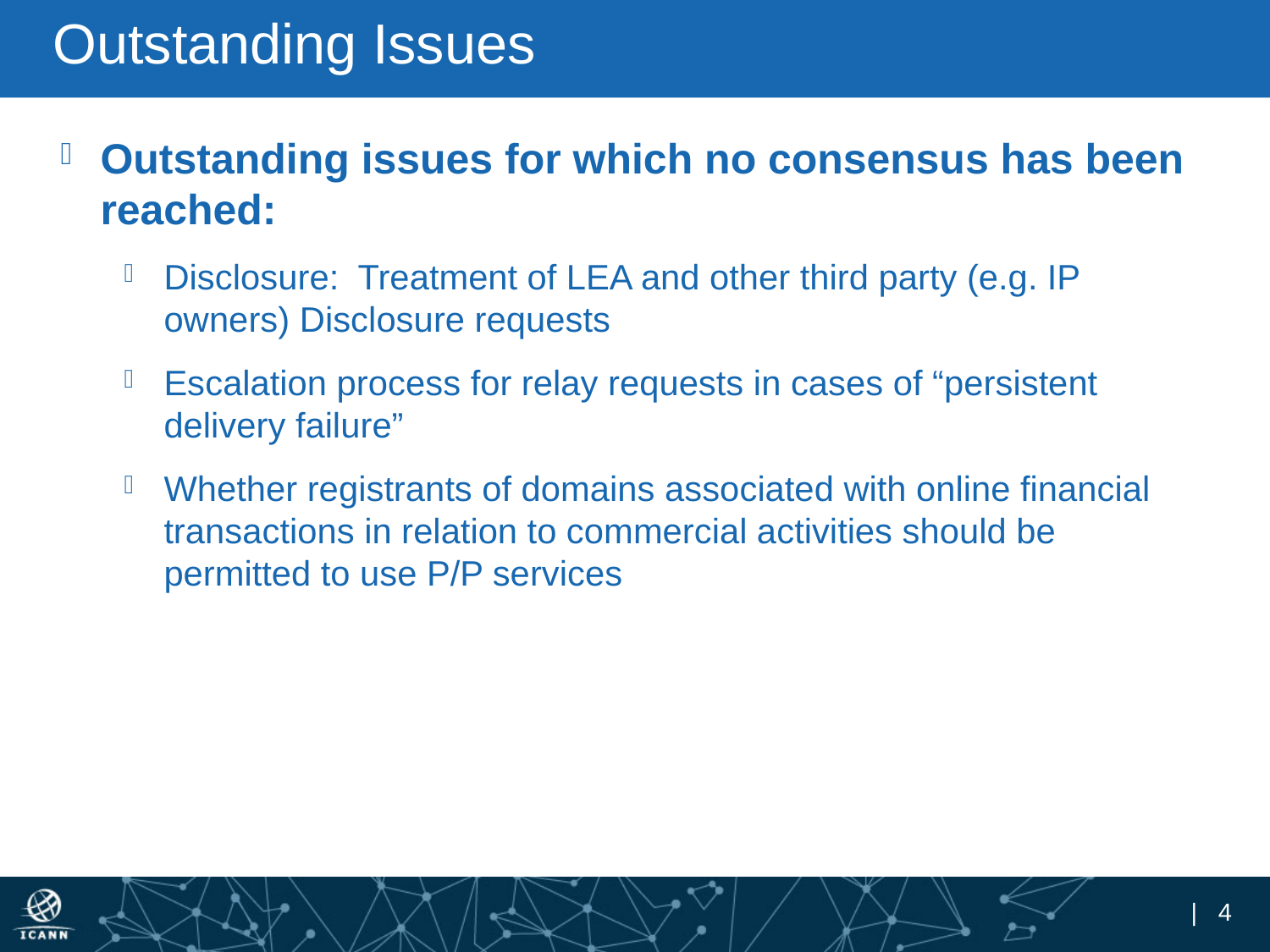

# Outstanding Issues
Outstanding issues for which no consensus has been reached:
Disclosure:  Treatment of LEA and other third party (e.g. IP owners) Disclosure requests
Escalation process for relay requests in cases of “persistent delivery failure”
Whether registrants of domains associated with online financial transactions in relation to commercial activities should be permitted to use P/P services